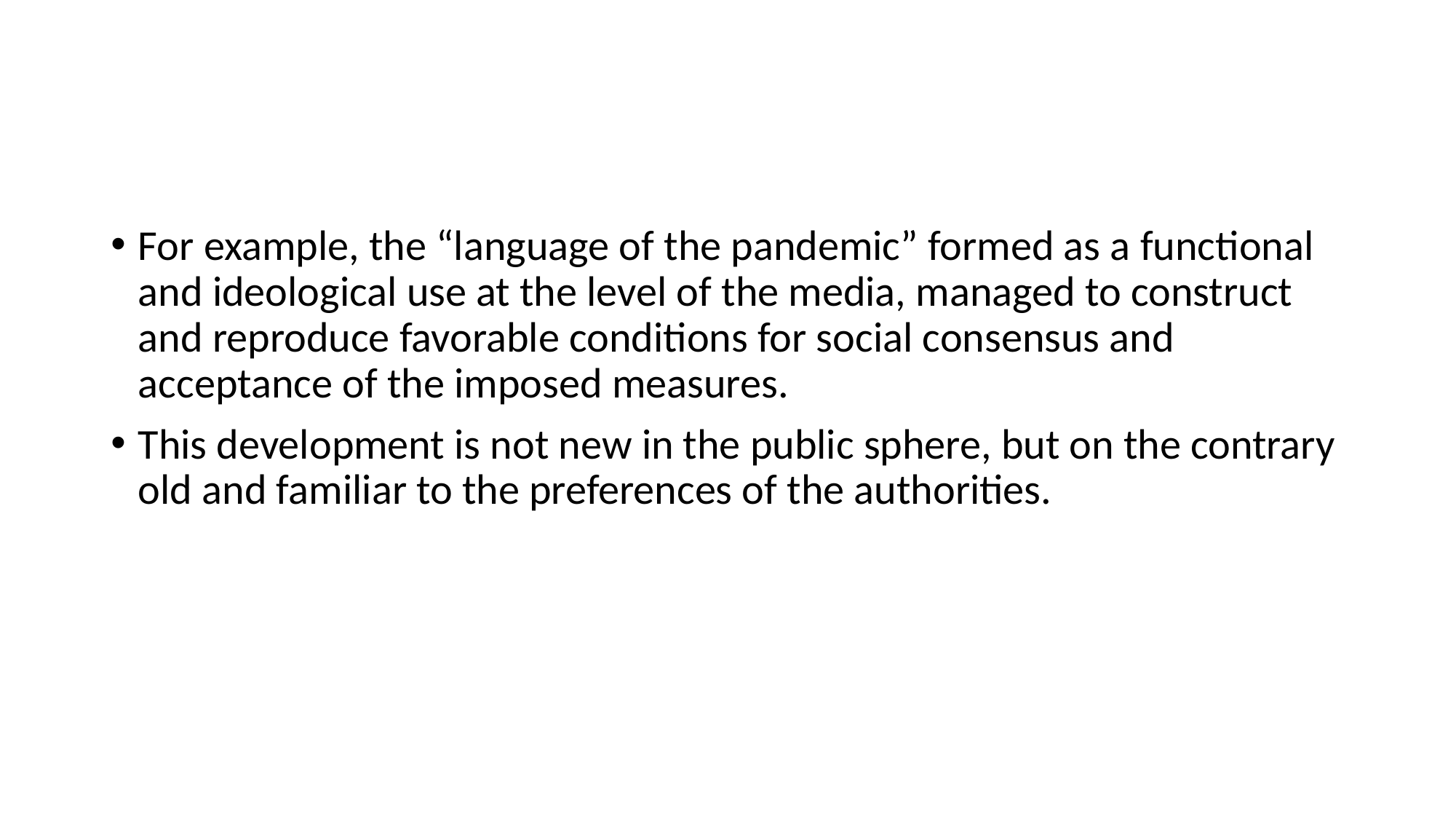

#
For example, the “language of the pandemic” formed as a functional and ideological use at the level of the media, managed to construct and reproduce favorable conditions for social consensus and acceptance of the imposed measures.
This development is not new in the public sphere, but on the contrary old and familiar to the preferences of the authorities.